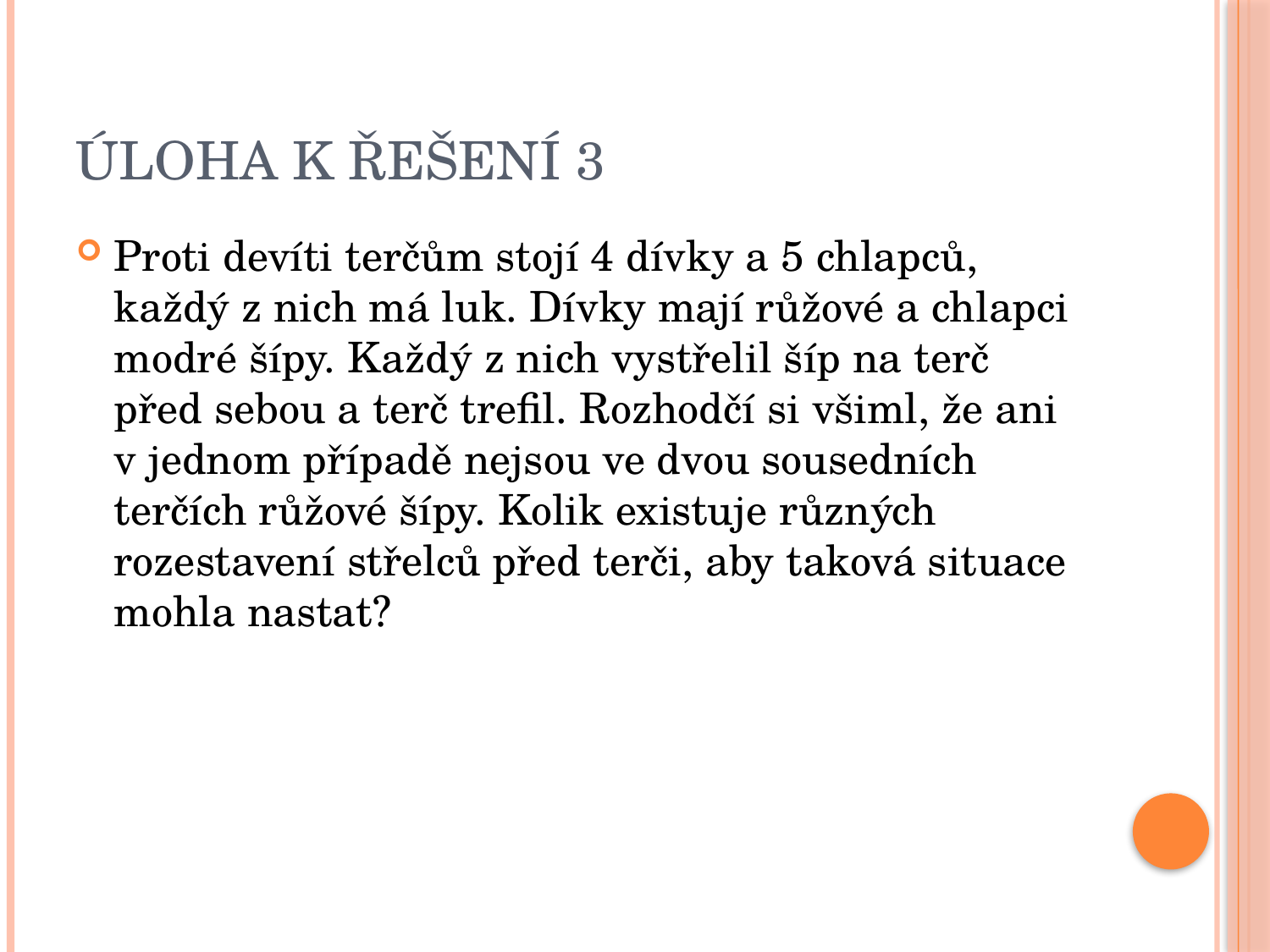

# Úloha k řešení 3
Proti devíti terčům stojí 4 dívky a 5 chlapců, každý z nich má luk. Dívky mají růžové a chlapci modré šípy. Každý z nich vystřelil šíp na terč před sebou a terč trefil. Rozhodčí si všiml, že ani v jednom případě nejsou ve dvou sousedních terčích růžové šípy. Kolik existuje různých rozestavení střelců před terči, aby taková situace mohla nastat?